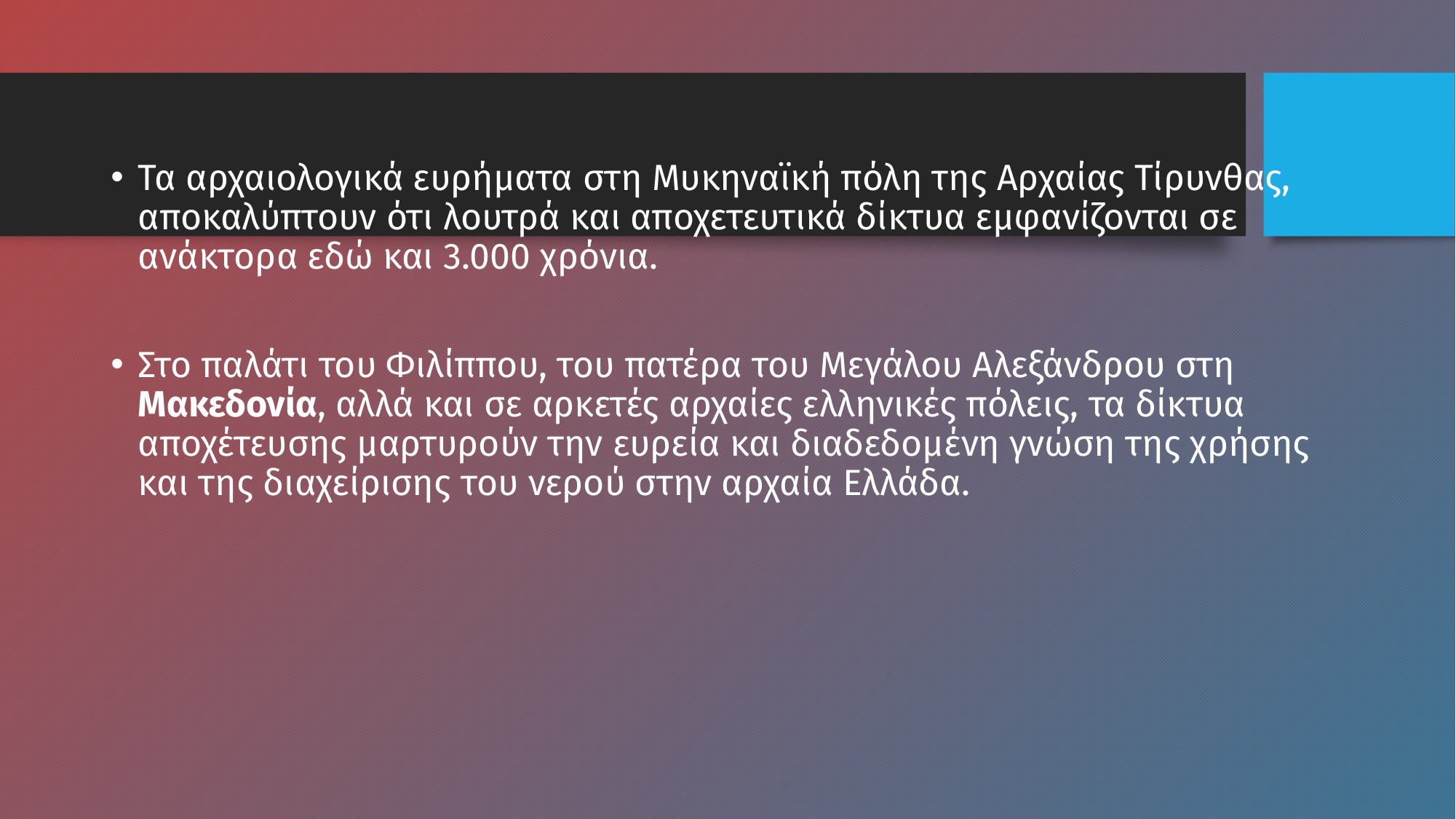

#
Τα αρχαιολογικά ευρήματα στη Μυκηναϊκή πόλη της Αρχαίας Τίρυνθας, αποκαλύπτουν ότι λουτρά και αποχετευτικά δίκτυα εμφανίζονται σε ανάκτορα εδώ και 3.000 χρόνια.

Στο παλάτι του Φιλίππου, του πατέρα του Μεγάλου Αλεξάνδρου στη Μακεδονία, αλλά και σε αρκετές αρχαίες ελληνικές πόλεις, τα δίκτυα αποχέτευσης μαρτυρούν την ευρεία και διαδεδομένη γνώση της χρήσης και της διαχείρισης του νερού στην αρχαία Ελλάδα.